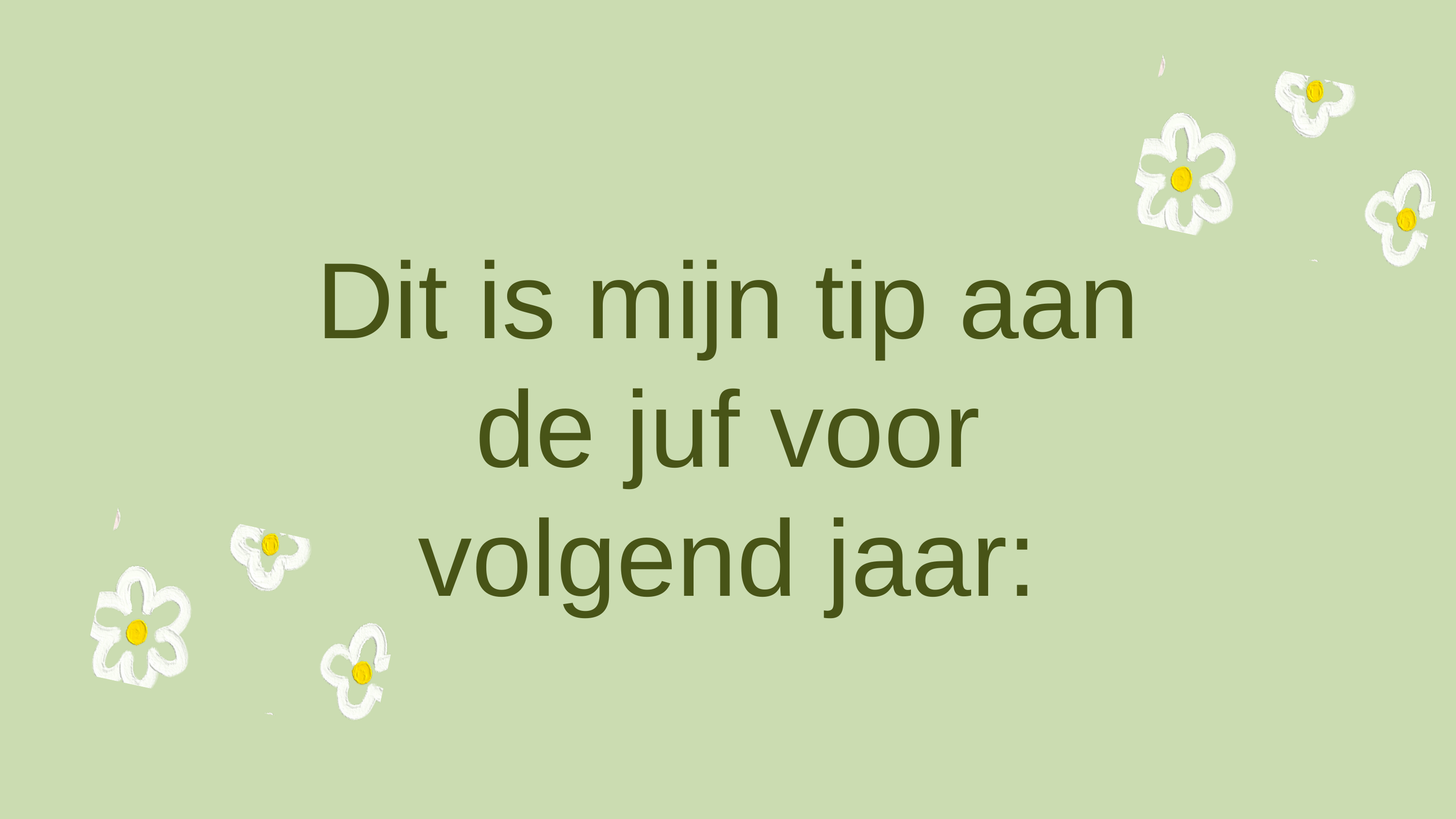

Dit is mijn tip aan de juf voor volgend jaar: